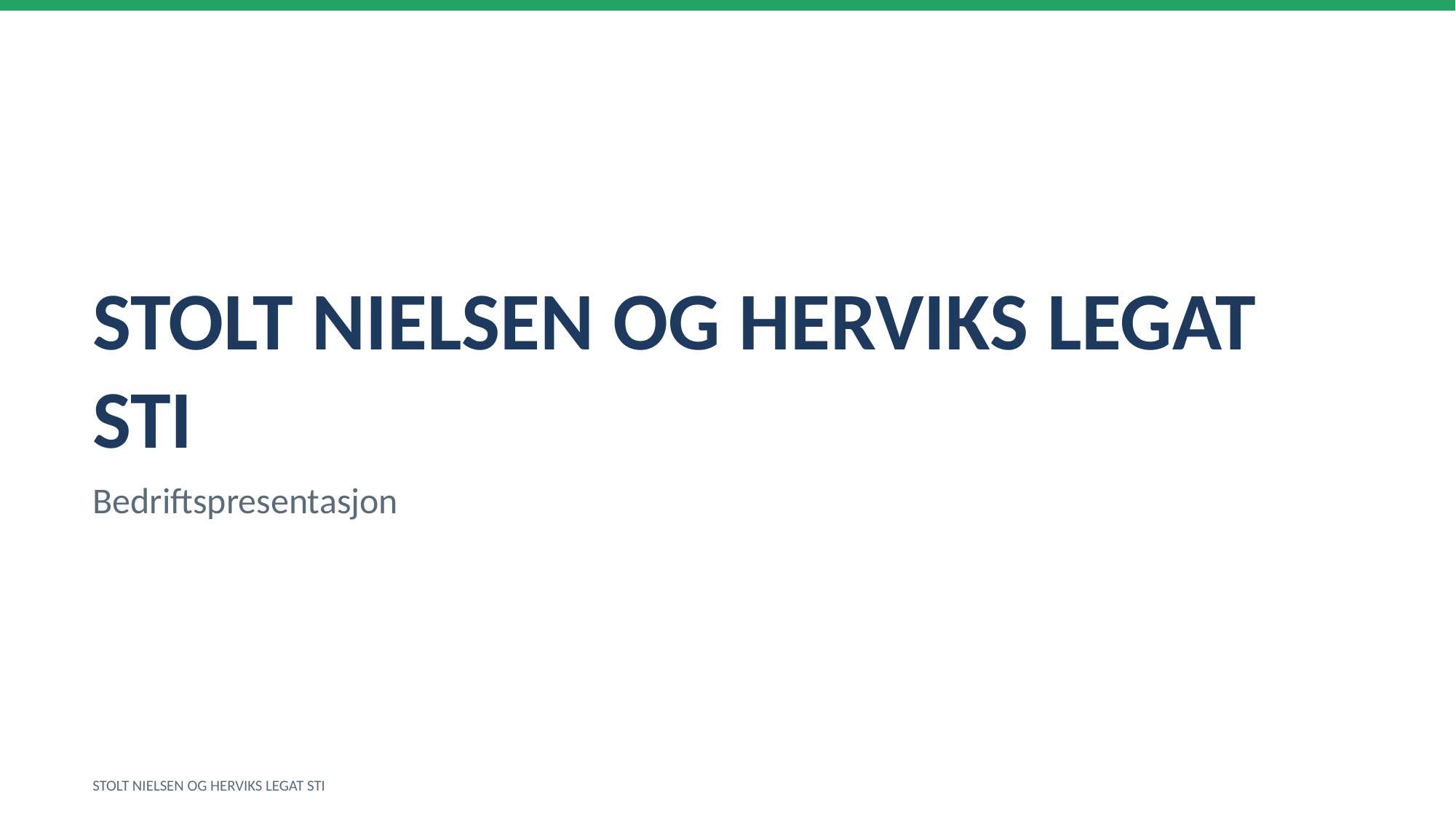

STOLT NIELSEN OG HERVIKS LEGAT STI
Bedriftspresentasjon
STOLT NIELSEN OG HERVIKS LEGAT STI